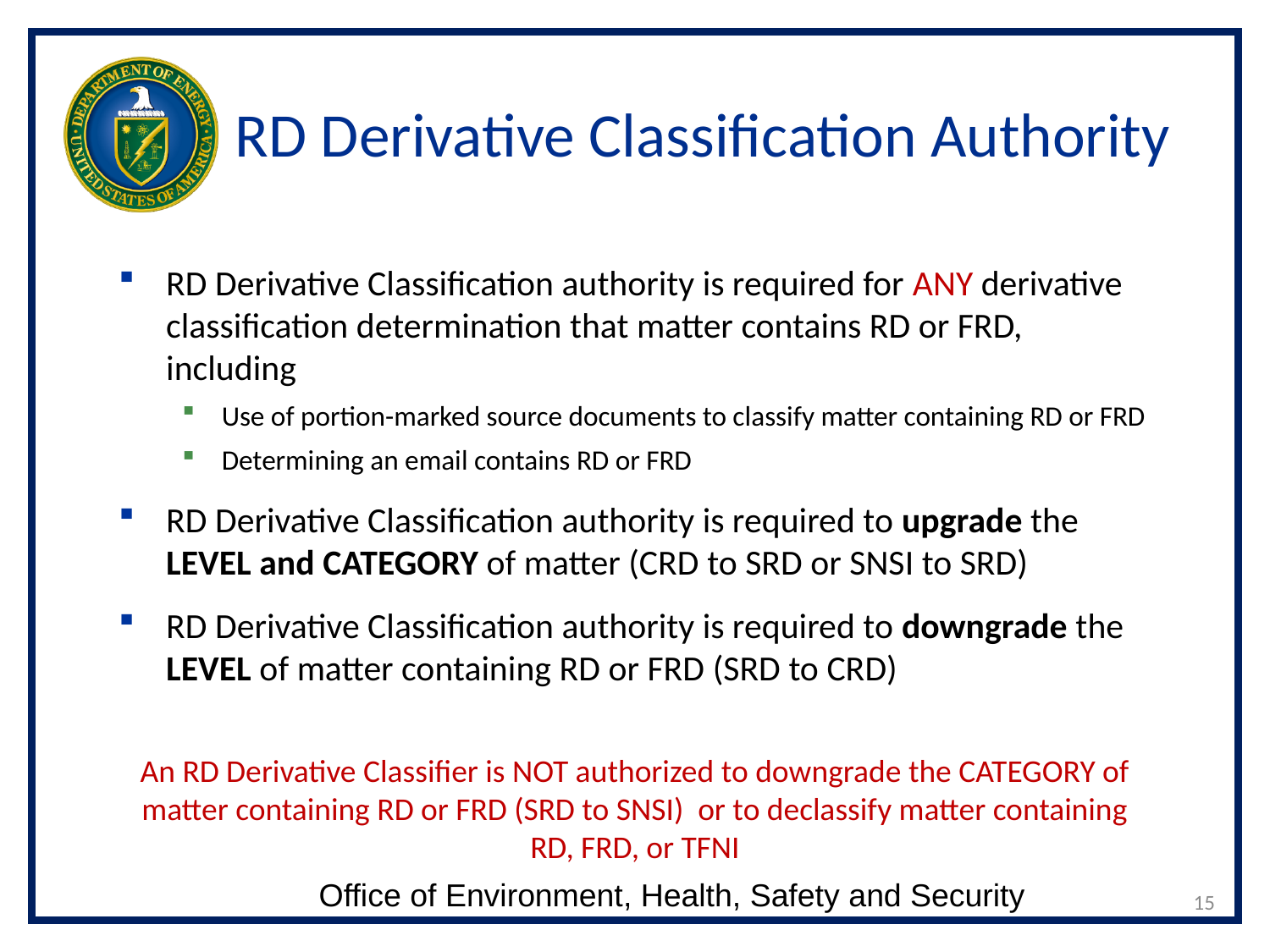

# RD Derivative Classification Authority
RD Derivative Classification authority is required for ANY derivative classification determination that matter contains RD or FRD, including
Use of portion-marked source documents to classify matter containing RD or FRD
Determining an email contains RD or FRD
RD Derivative Classification authority is required to upgrade the LEVEL and CATEGORY of matter (CRD to SRD or SNSI to SRD)
RD Derivative Classification authority is required to downgrade the LEVEL of matter containing RD or FRD (SRD to CRD)
An RD Derivative Classifier is NOT authorized to downgrade the CATEGORY of matter containing RD or FRD (SRD to SNSI)  or to declassify matter containing RD, FRD, or TFNI
15